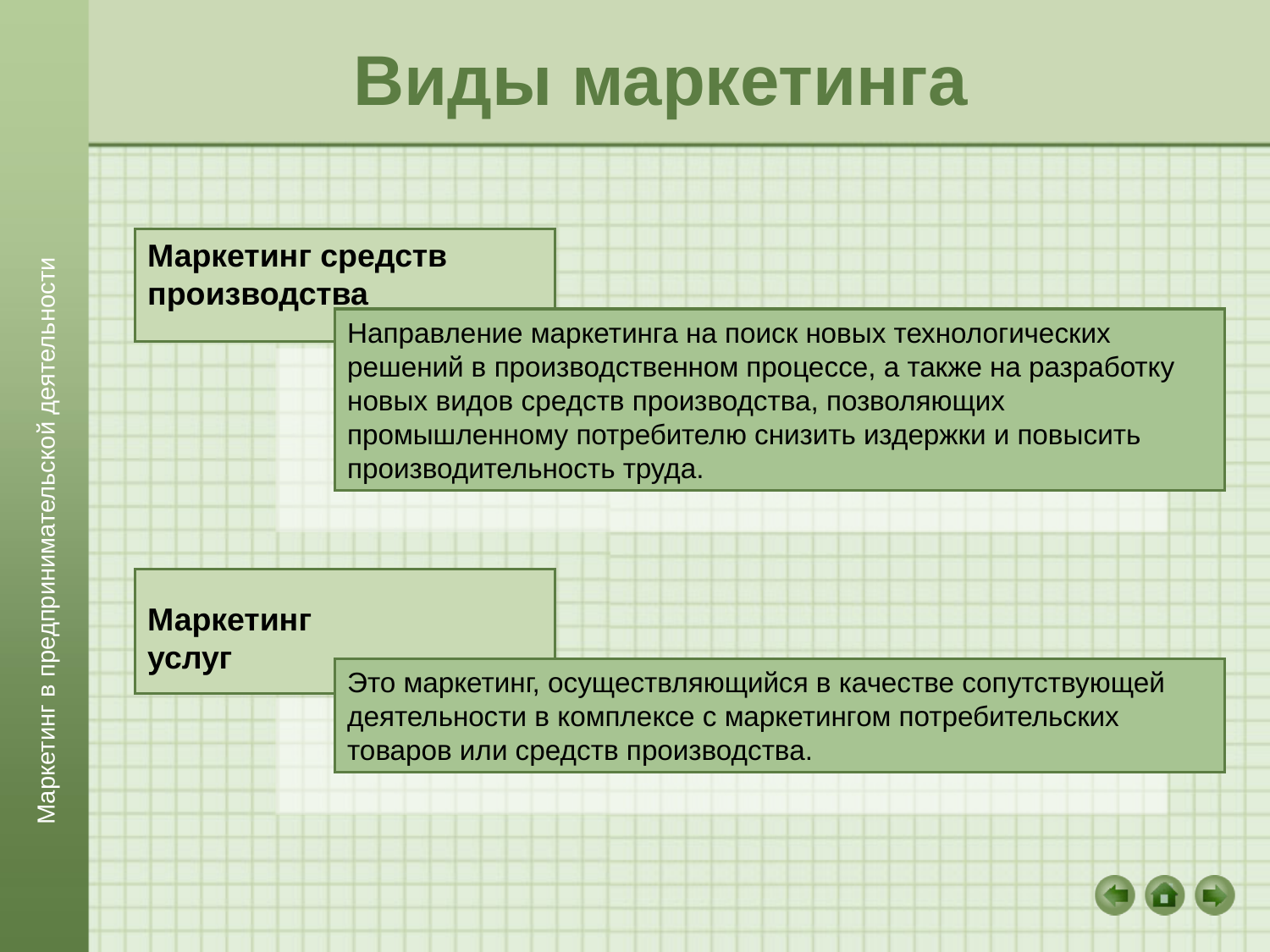

# Виды маркетинга
Маркетинг средств производства

Направление маркетинга на поиск новых технологических решений в производственном процессе, а также на разработку новых видов средств производства, позволяющих промышленному потребителю снизить издержки и повысить
производительность труда.
Маркетинг в предпринимательской деятельности

Маркетинг
услуг

Это маркетинг, осуществляющийся в качестве сопутствующей деятельности в комплексе с маркетингом потребительских товаров или средств производства.